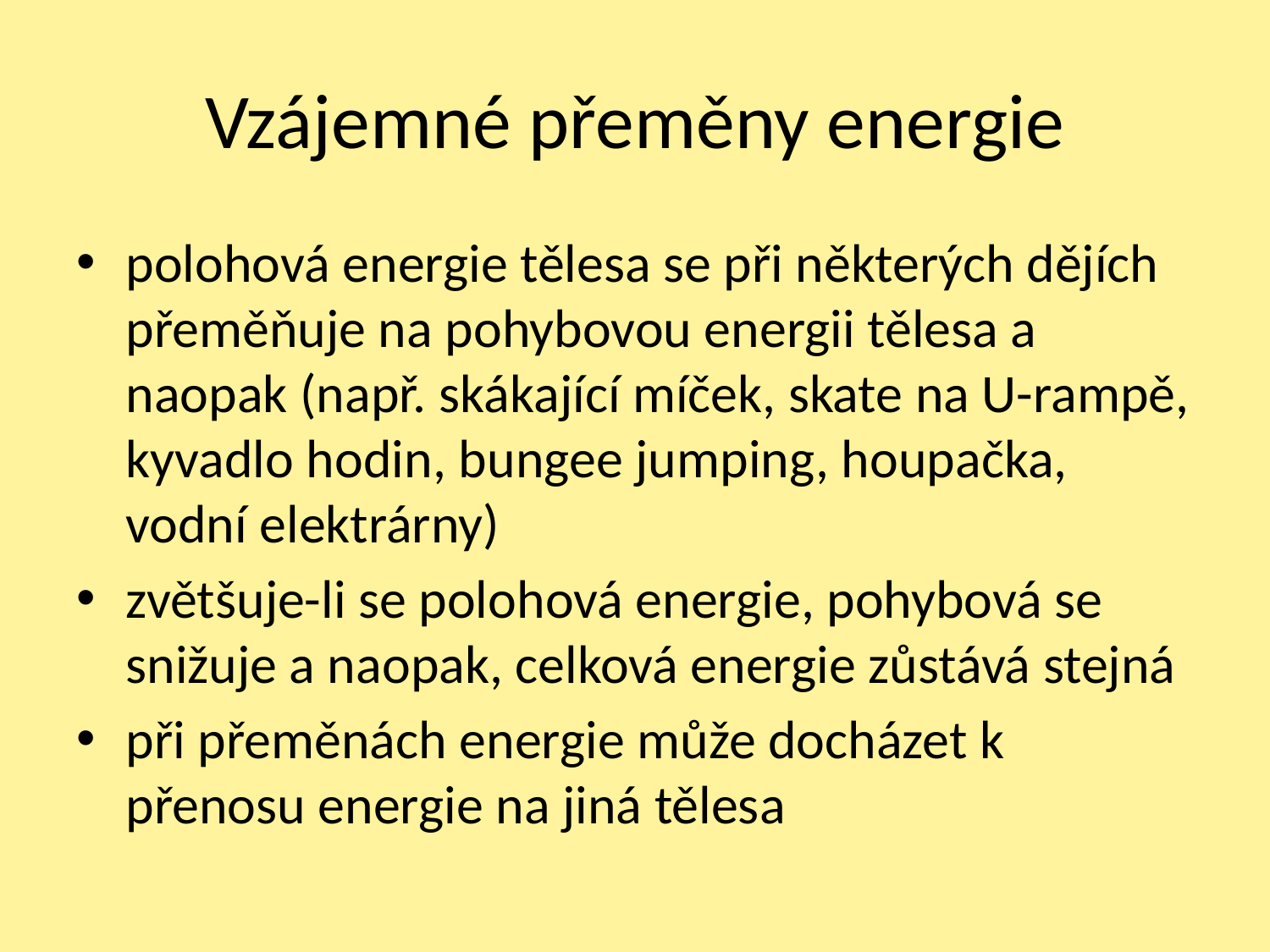

# Vzájemné přeměny energie
polohová energie tělesa se při některých dějích přeměňuje na pohybovou energii tělesa a naopak (např. skákající míček, skate na U-rampě, kyvadlo hodin, bungee jumping, houpačka, vodní elektrárny)
zvětšuje-li se polohová energie, pohybová se snižuje a naopak, celková energie zůstává stejná
při přeměnách energie může docházet k přenosu energie na jiná tělesa